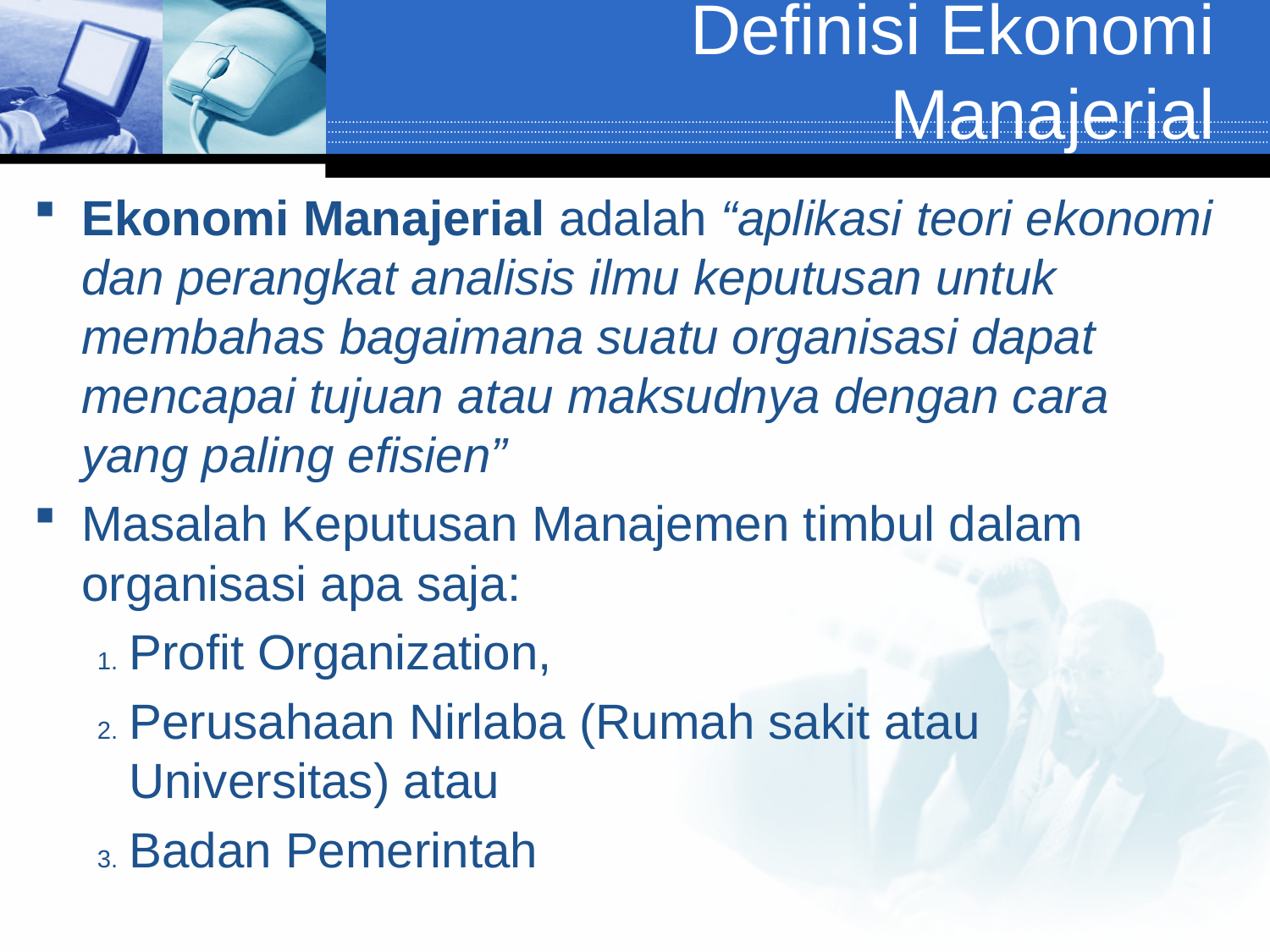

# Definisi Ekonomi Manajerial
Ekonomi Manajerial adalah “aplikasi teori ekonomi dan perangkat analisis ilmu keputusan untuk membahas bagaimana suatu organisasi dapat mencapai tujuan atau maksudnya dengan cara yang paling efisien”
Masalah Keputusan Manajemen timbul dalam organisasi apa saja:
Profit Organization,
Perusahaan Nirlaba (Rumah sakit atau Universitas) atau
Badan Pemerintah